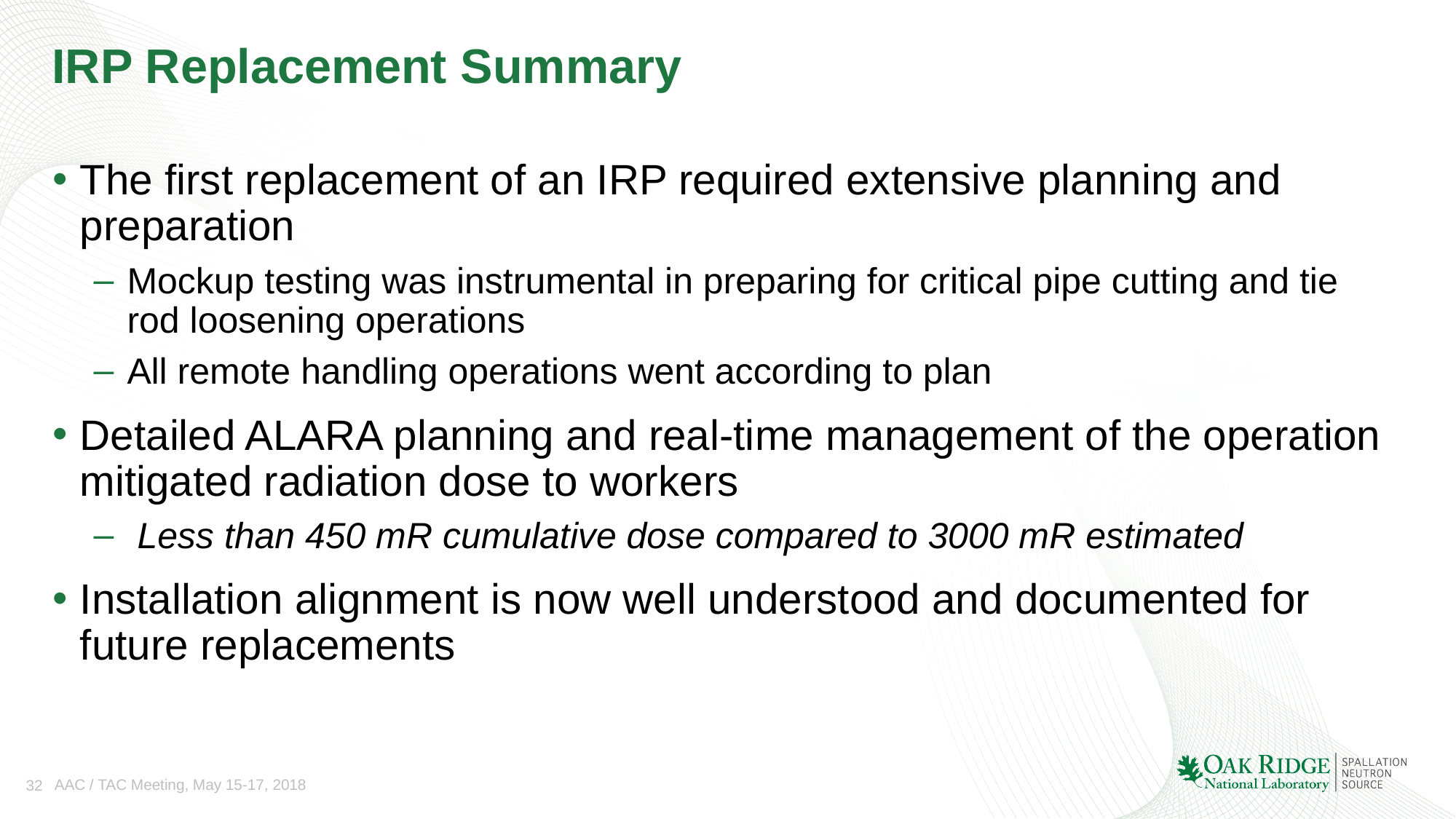

# IRP Replacement Summary
The first replacement of an IRP required extensive planning and preparation
Mockup testing was instrumental in preparing for critical pipe cutting and tie rod loosening operations
All remote handling operations went according to plan
Detailed ALARA planning and real-time management of the operation mitigated radiation dose to workers
 Less than 450 mR cumulative dose compared to 3000 mR estimated
Installation alignment is now well understood and documented for future replacements